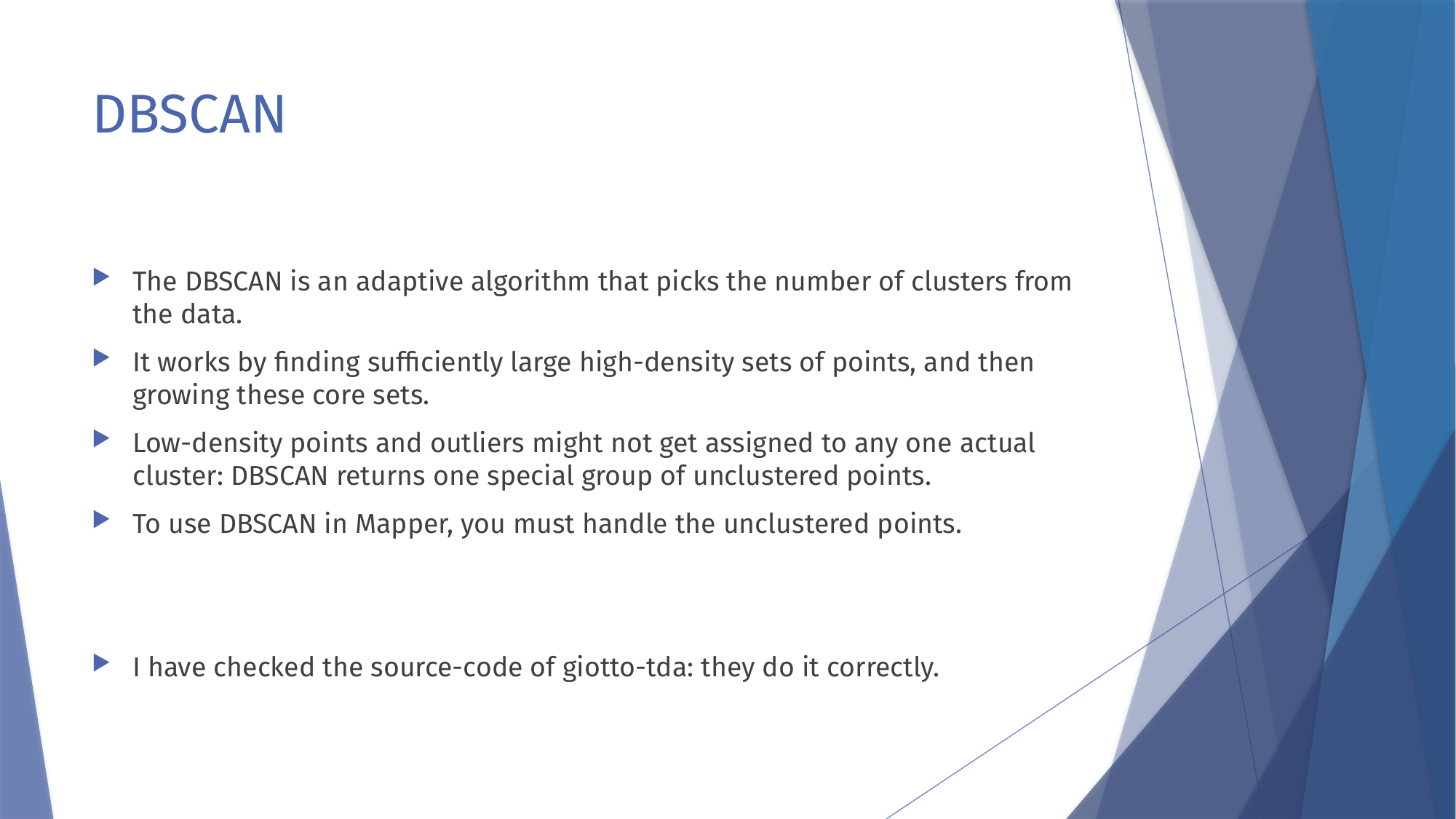

# DBSCAN
The DBSCAN is an adaptive algorithm that picks the number of clusters from the data.
It works by finding sufficiently large high-density sets of points, and then growing these core sets.
Low-density points and outliers might not get assigned to any one actual cluster: DBSCAN returns one special group of unclustered points.
To use DBSCAN in Mapper, you must handle the unclustered points.

I have checked the source-code of giotto-tda: they do it correctly.